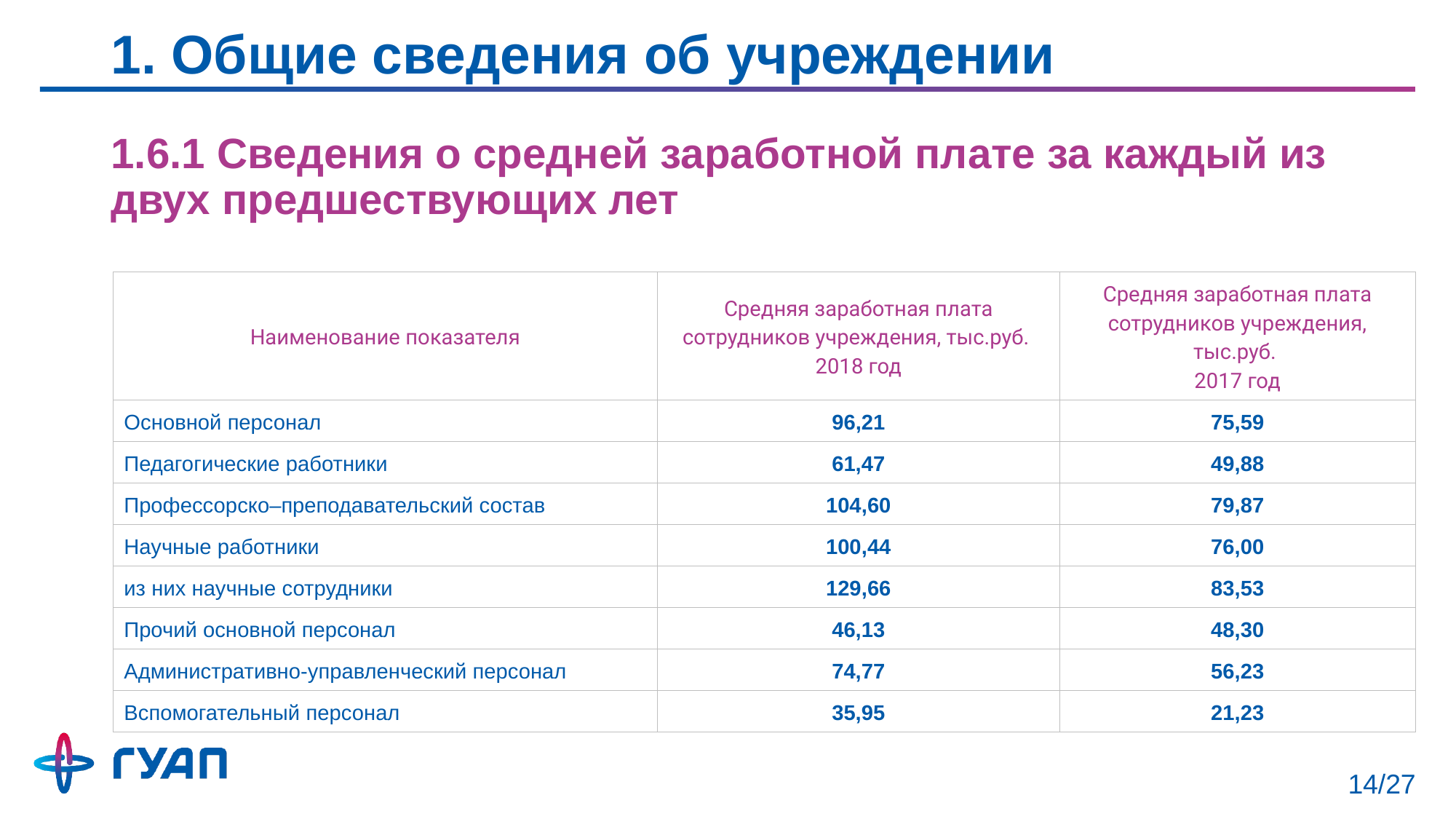

# 1. Общие сведения об учреждении
1.6.1 Сведения о средней заработной плате за каждый из двух предшествующих лет
| Наименование показателя | Средняя заработная плата сотрудников учреждения, тыс.руб. 2018 год | Средняя заработная плата сотрудников учреждения, тыс.руб. 2017 год |
| --- | --- | --- |
| Основной персонал | 96,21 | 75,59 |
| Педагогические работники | 61,47 | 49,88 |
| Профессорско–преподавательский состав | 104,60 | 79,87 |
| Научные работники | 100,44 | 76,00 |
| из них научные сотрудники | 129,66 | 83,53 |
| Прочий основной персонал | 46,13 | 48,30 |
| Административно-управленческий персонал | 74,77 | 56,23 |
| Вспомогательный персонал | 35,95 | 21,23 |